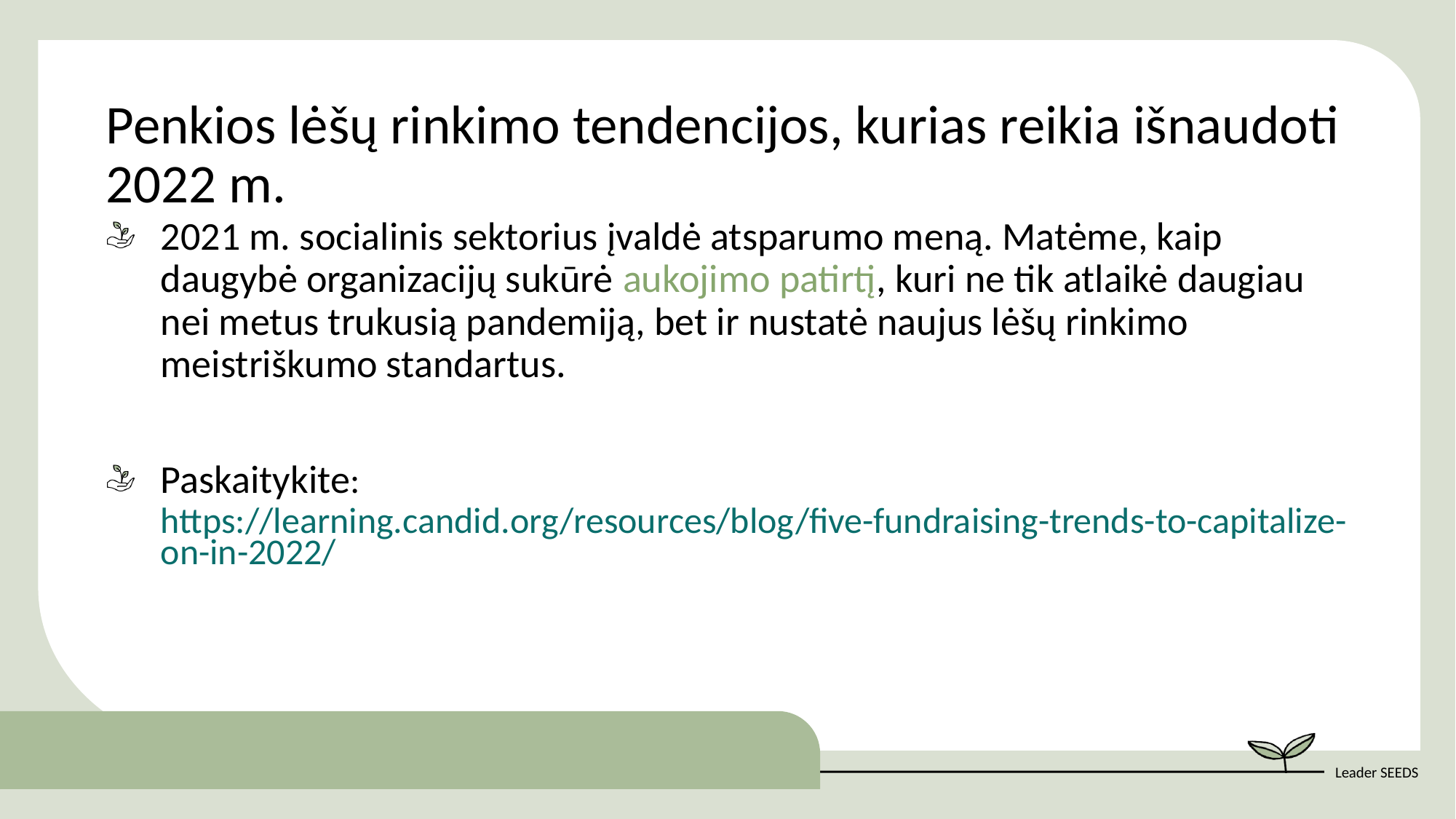

Penkios lėšų rinkimo tendencijos, kurias reikia išnaudoti 2022 m.
2021 m. socialinis sektorius įvaldė atsparumo meną. Matėme, kaip daugybė organizacijų sukūrė aukojimo patirtį, kuri ne tik atlaikė daugiau nei metus trukusią pandemiją, bet ir nustatė naujus lėšų rinkimo meistriškumo standartus.

Paskaitykite: https://learning.candid.org/resources/blog/five-fundraising-trends-to-capitalize-on-in-2022/